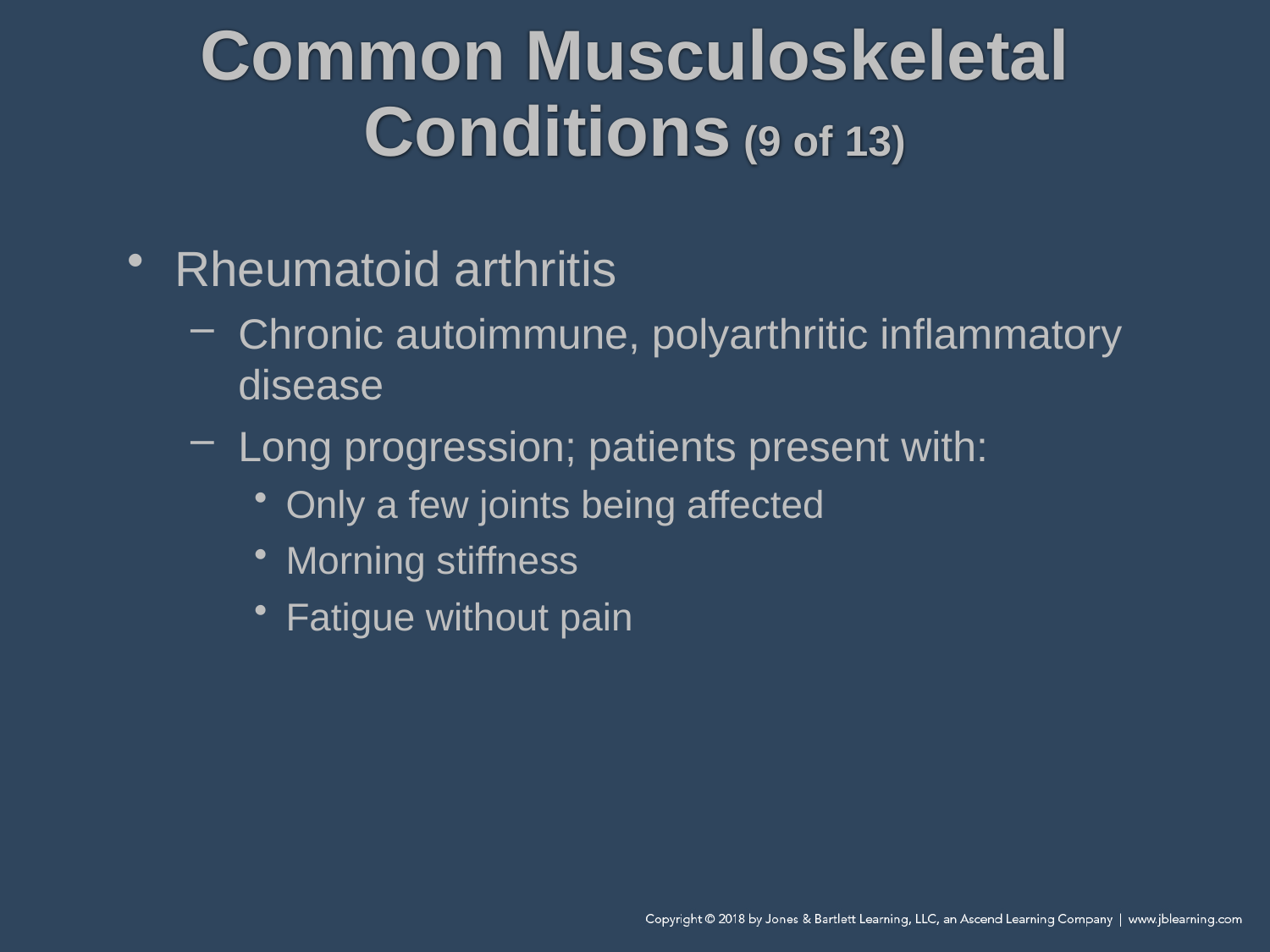

# Common Musculoskeletal Conditions (9 of 13)
Rheumatoid arthritis
Chronic autoimmune, polyarthritic inflammatory disease
Long progression; patients present with:
Only a few joints being affected
Morning stiffness
Fatigue without pain